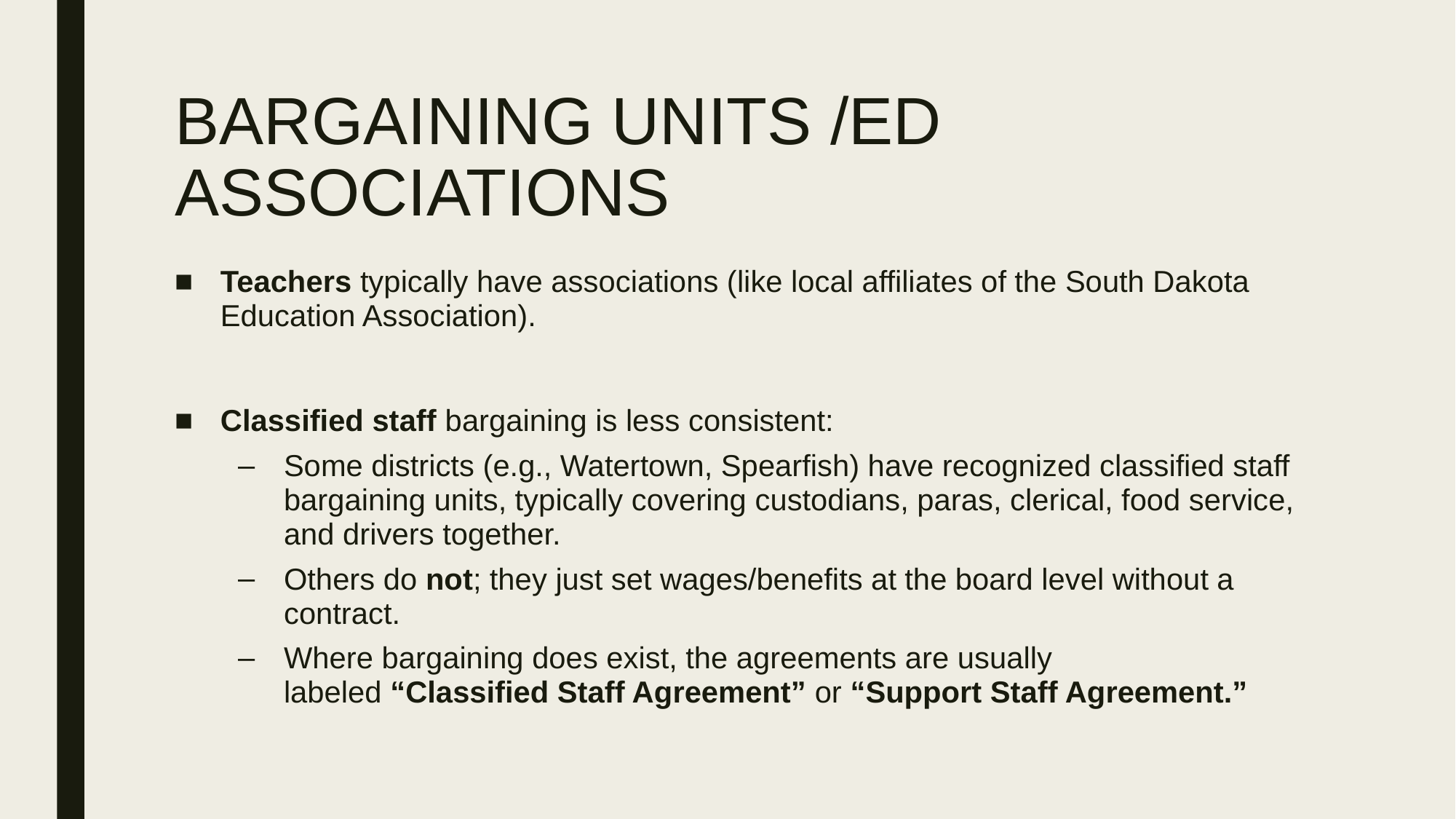

# BARGAINING UNITS /ED ASSOCIATIONS
Teachers typically have associations (like local affiliates of the South Dakota Education Association).

Classified staff bargaining is less consistent:
Some districts (e.g., Watertown, Spearfish) have recognized classified staff bargaining units, typically covering custodians, paras, clerical, food service, and drivers together.
Others do not; they just set wages/benefits at the board level without a contract.
Where bargaining does exist, the agreements are usually labeled “Classified Staff Agreement” or “Support Staff Agreement.”